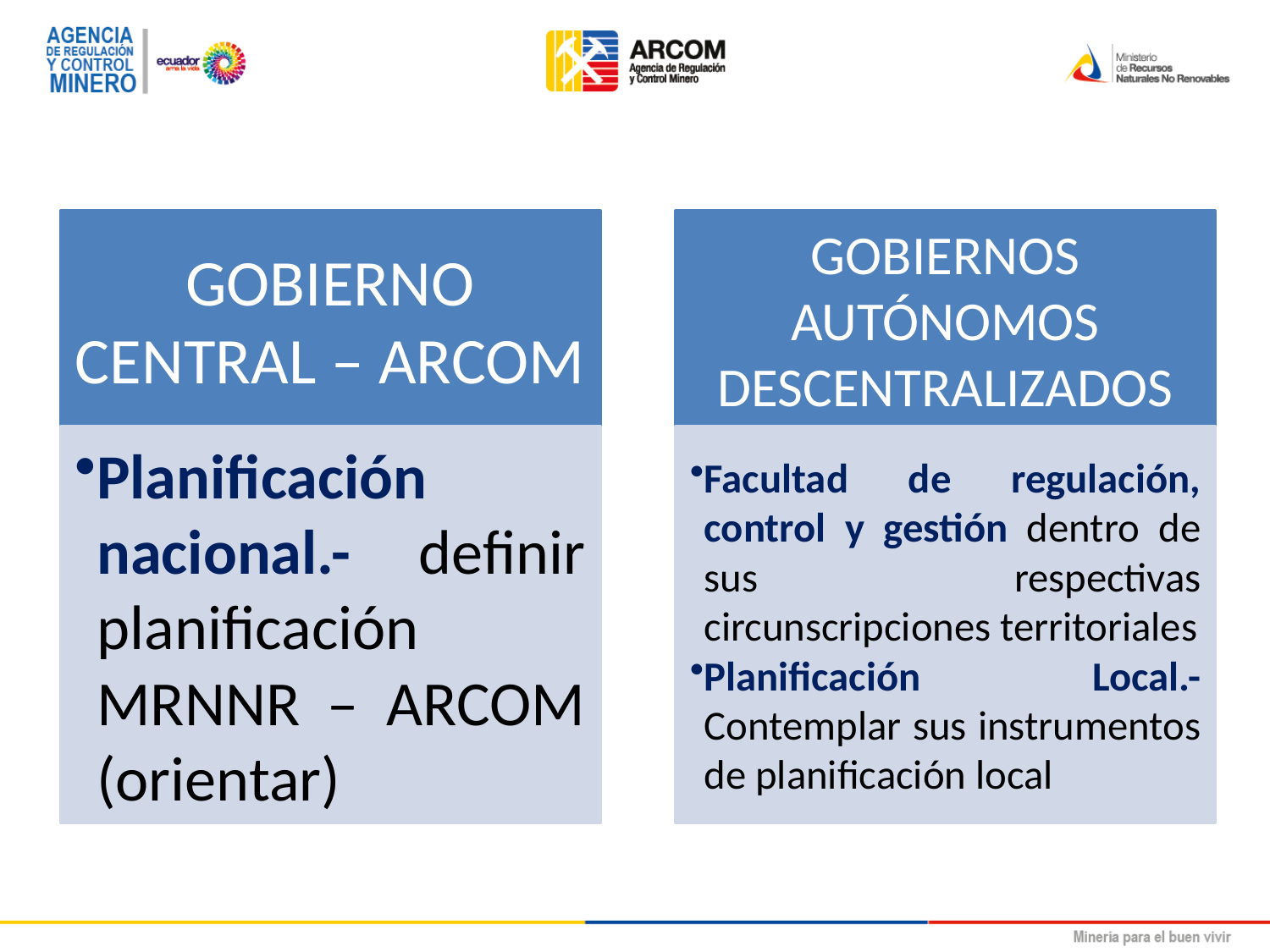

GOBIERNO CENTRAL – ARCOM
GOBIERNOS AUTÓNOMOS DESCENTRALIZADOS
Planificación Local.- Contemplar sus instrumentos de planificación local
Planificación nacional.- definir planificación MRNNR – ARCOM (orientar)
Facultad de regulación, control y gestión dentro de sus respectivas circunscripciones territoriales